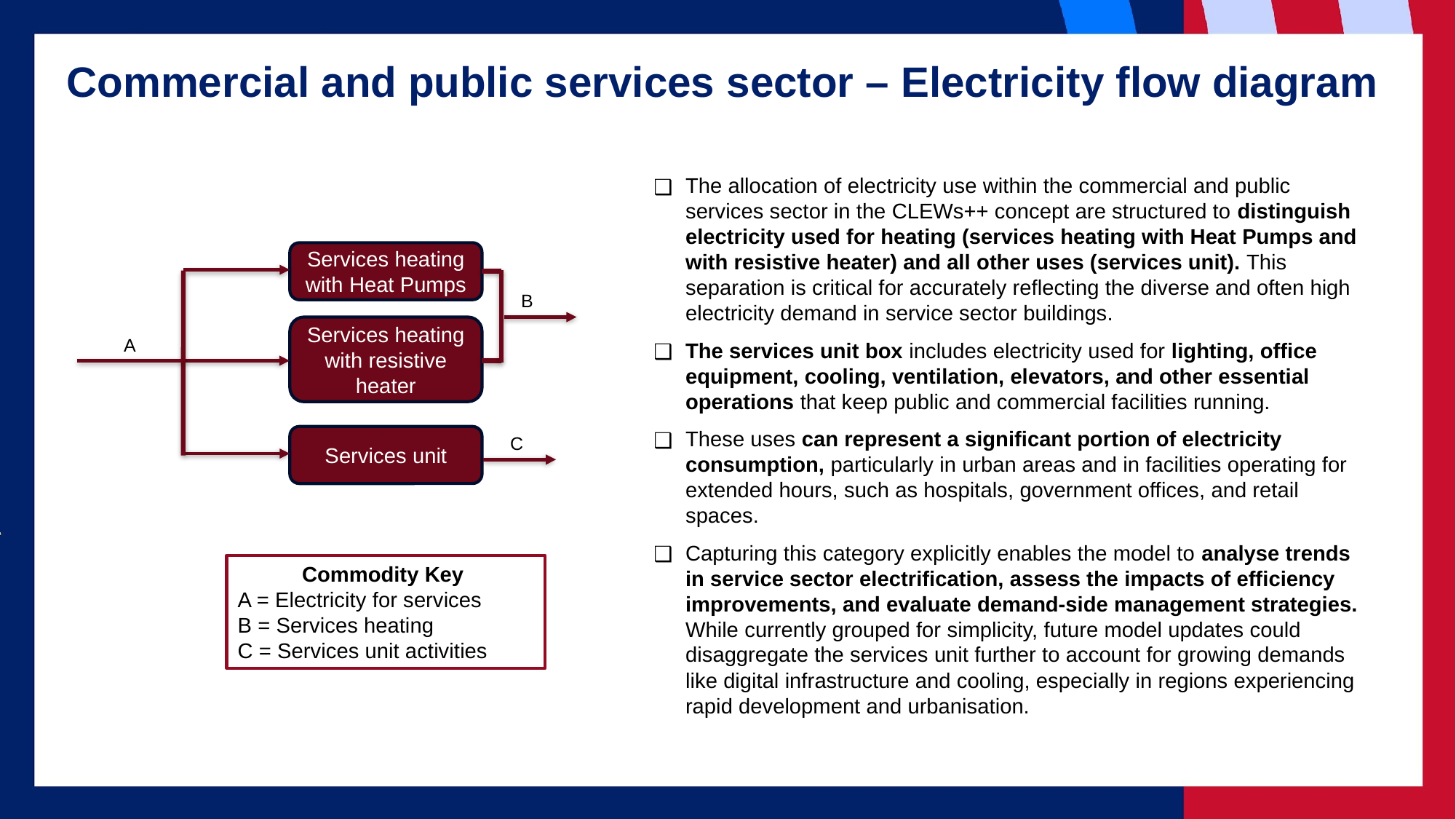

Commercial and public services sector – Electricity flow diagram
The allocation of electricity use within the commercial and public services sector in the CLEWs++ concept are structured to distinguish electricity used for heating (services heating with Heat Pumps and with resistive heater) and all other uses (services unit). This separation is critical for accurately reflecting the diverse and often high electricity demand in service sector buildings.
The services unit box includes electricity used for lighting, office equipment, cooling, ventilation, elevators, and other essential operations that keep public and commercial facilities running.
These uses can represent a significant portion of electricity consumption, particularly in urban areas and in facilities operating for extended hours, such as hospitals, government offices, and retail spaces.
Capturing this category explicitly enables the model to analyse trends in service sector electrification, assess the impacts of efficiency improvements, and evaluate demand-side management strategies. While currently grouped for simplicity, future model updates could disaggregate the services unit further to account for growing demands like digital infrastructure and cooling, especially in regions experiencing rapid development and urbanisation.
Services heating with Heat Pumps
B
Services heating with resistive heater
A
Services unit
C
Commodity Key
A = Electricity for services
B = Services heating
C = Services unit activities